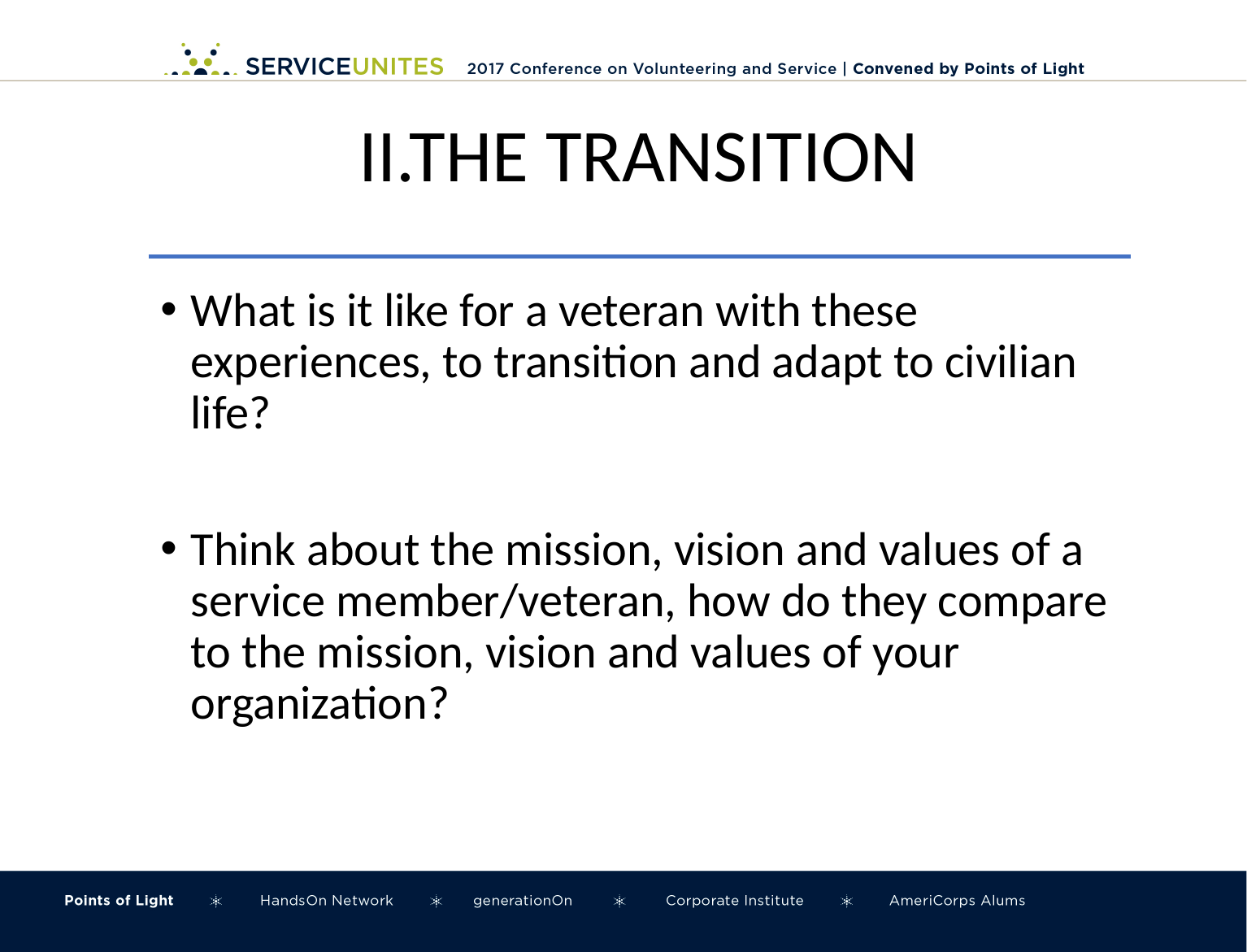

# II.THE TRANSITION
What is it like for a veteran with these experiences, to transition and adapt to civilian life?

Think about the mission, vision and values of a service member/veteran, how do they compare to the mission, vision and values of your organization?